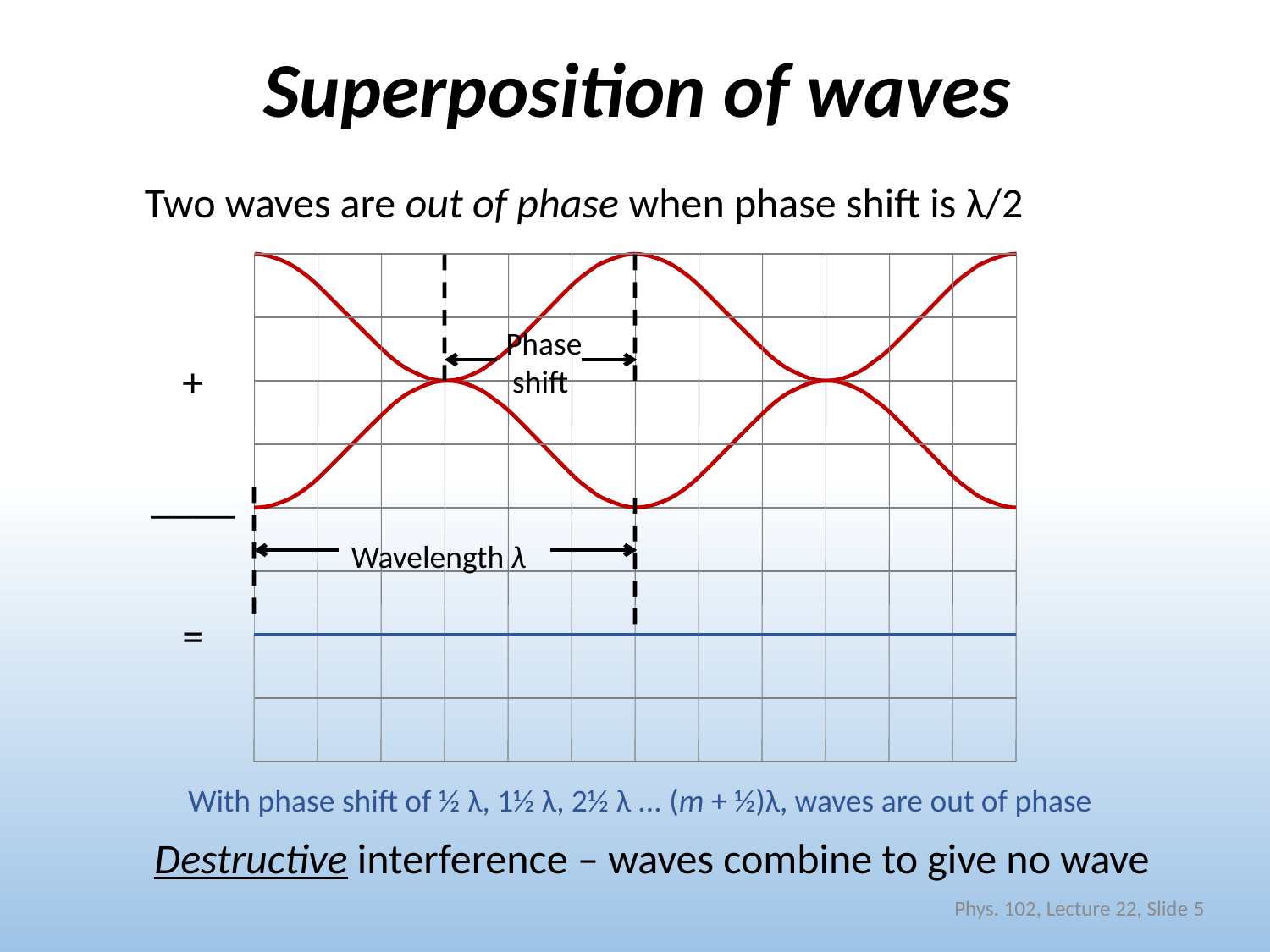

# Superposition of waves
Two waves are out of phase when phase shift is λ/2

Phase shift

+
____
=

Wavelength λ
With phase shift of ½ λ, 1½ λ, 2½ λ ... (m + ½)λ, waves are out of phase
Destructive interference – waves combine to give no wave
Phys. 102, Lecture 22, Slide 5